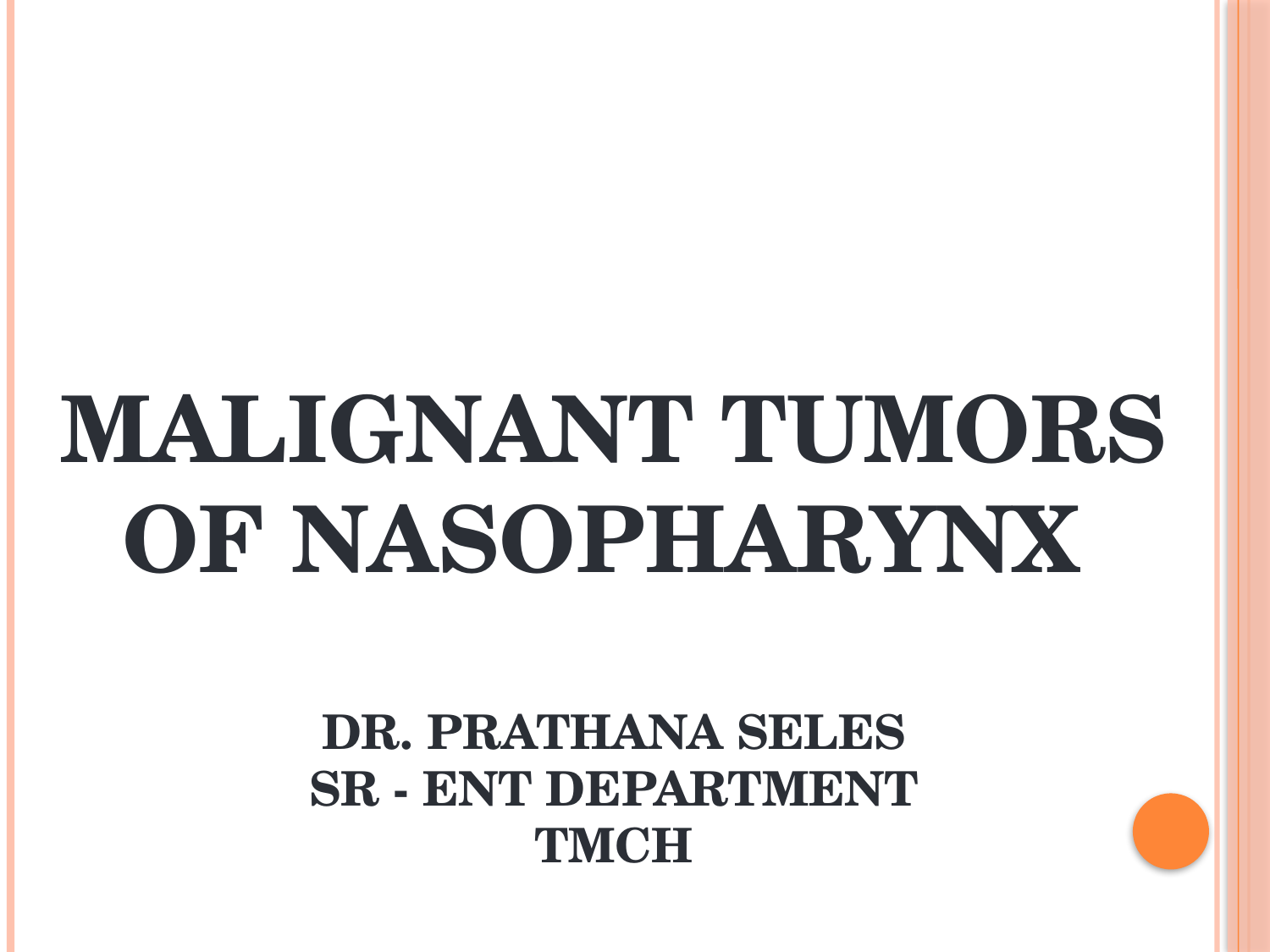

# MALIGNANT TUMORS OF NASOPHARYNX Dr. Prathana Seles SR - Ent Department TMCH